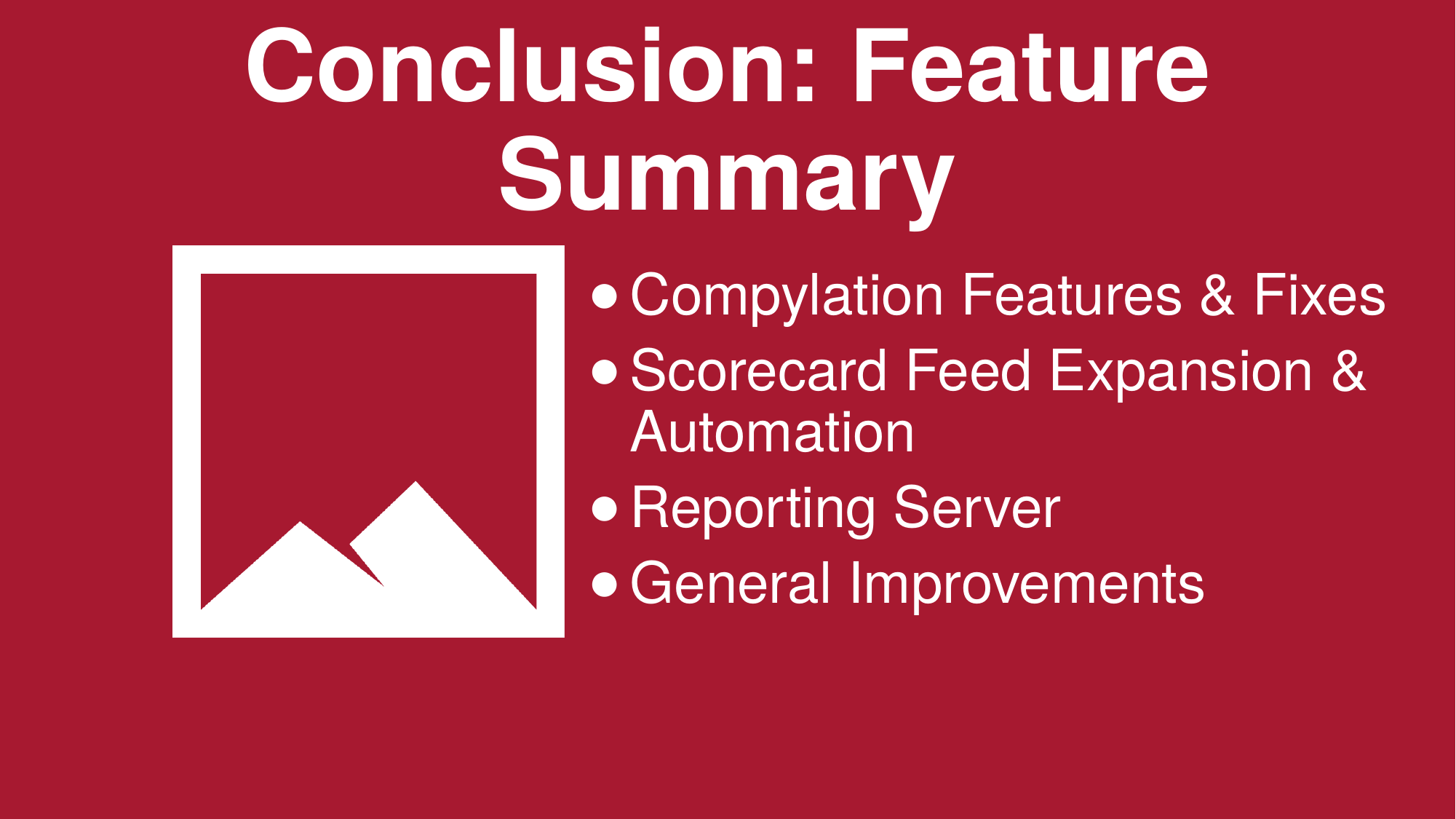

# Conclusion: Feature Summary
Compylation Features & Fixes
Scorecard Feed Expansion & Automation
Reporting Server
General Improvements